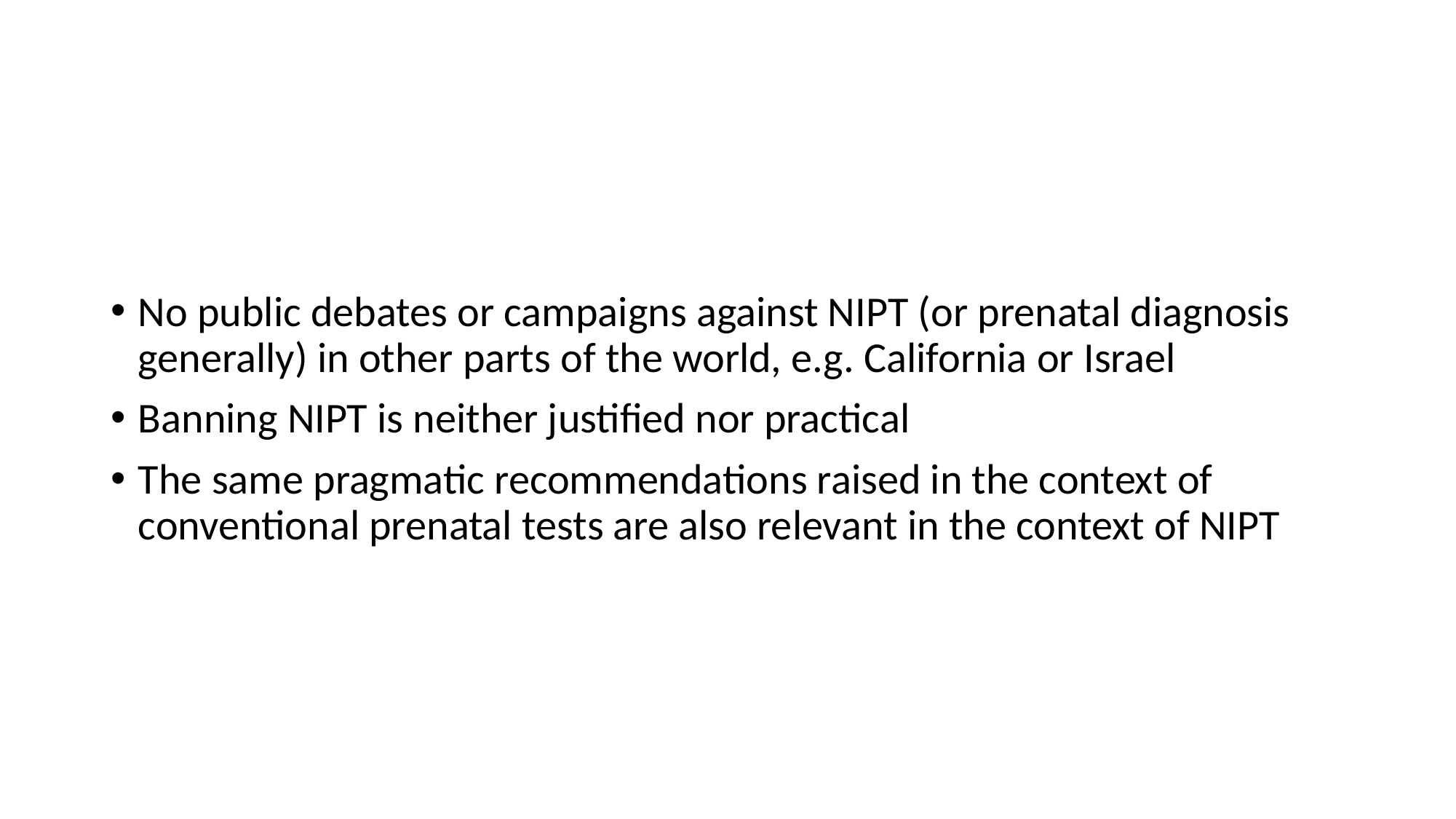

#

No public debates or campaigns against NIPT (or prenatal diagnosis generally) in other parts of the world, e.g. California or Israel
Banning NIPT is neither justified nor practical
The same pragmatic recommendations raised in the context of conventional prenatal tests are also relevant in the context of NIPT